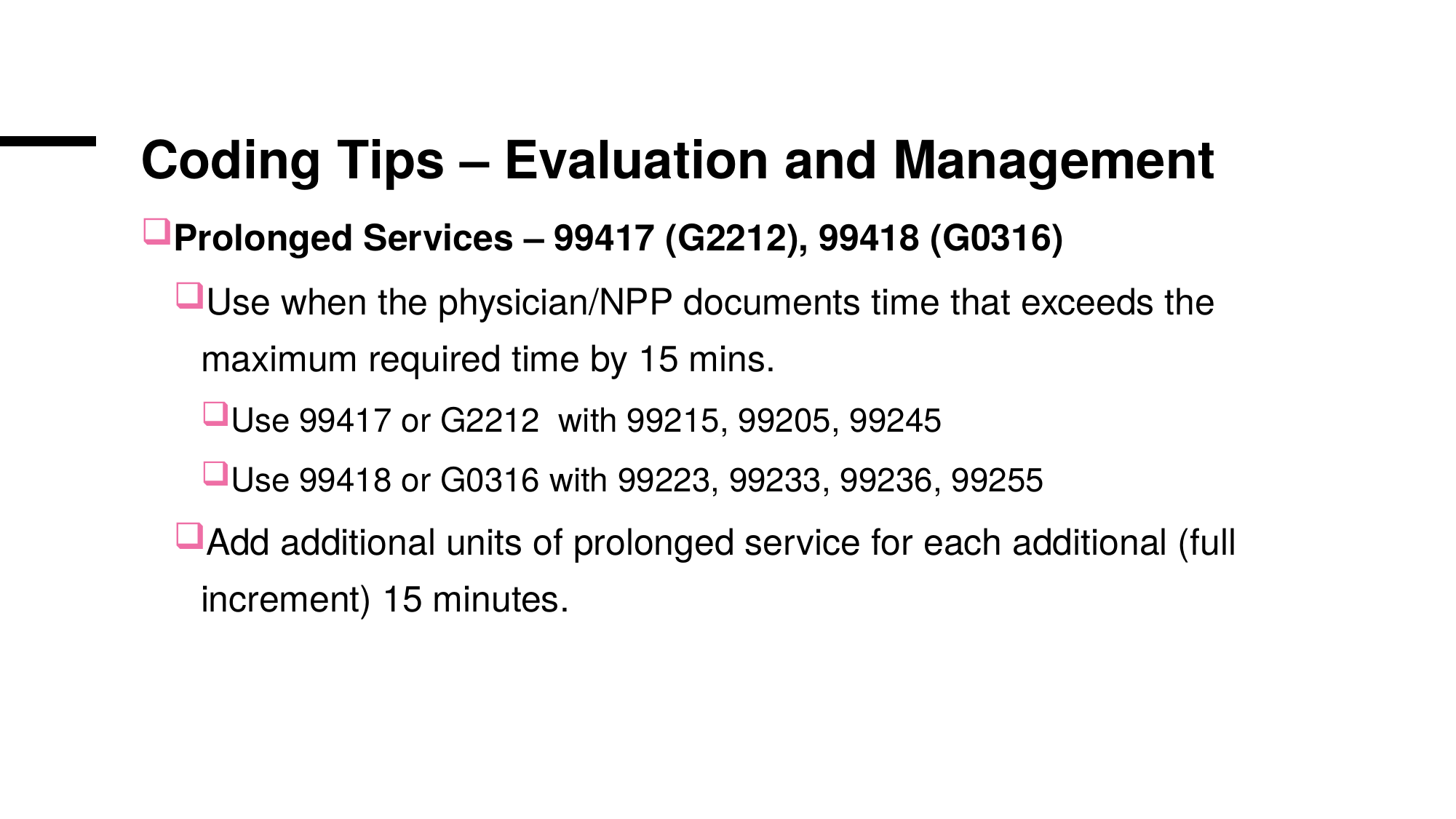

# Coding Tips – Evaluation and Management
Prolonged Services – 99417 (G2212), 99418 (G0316)
Use when the physician/NPP documents time that exceeds the maximum required time by 15 mins.
Use 99417 or G2212  with 99215, 99205, 99245
Use 99418 or G0316 with 99223, 99233, 99236, 99255
Add additional units of prolonged service for each additional (full increment) 15 minutes.